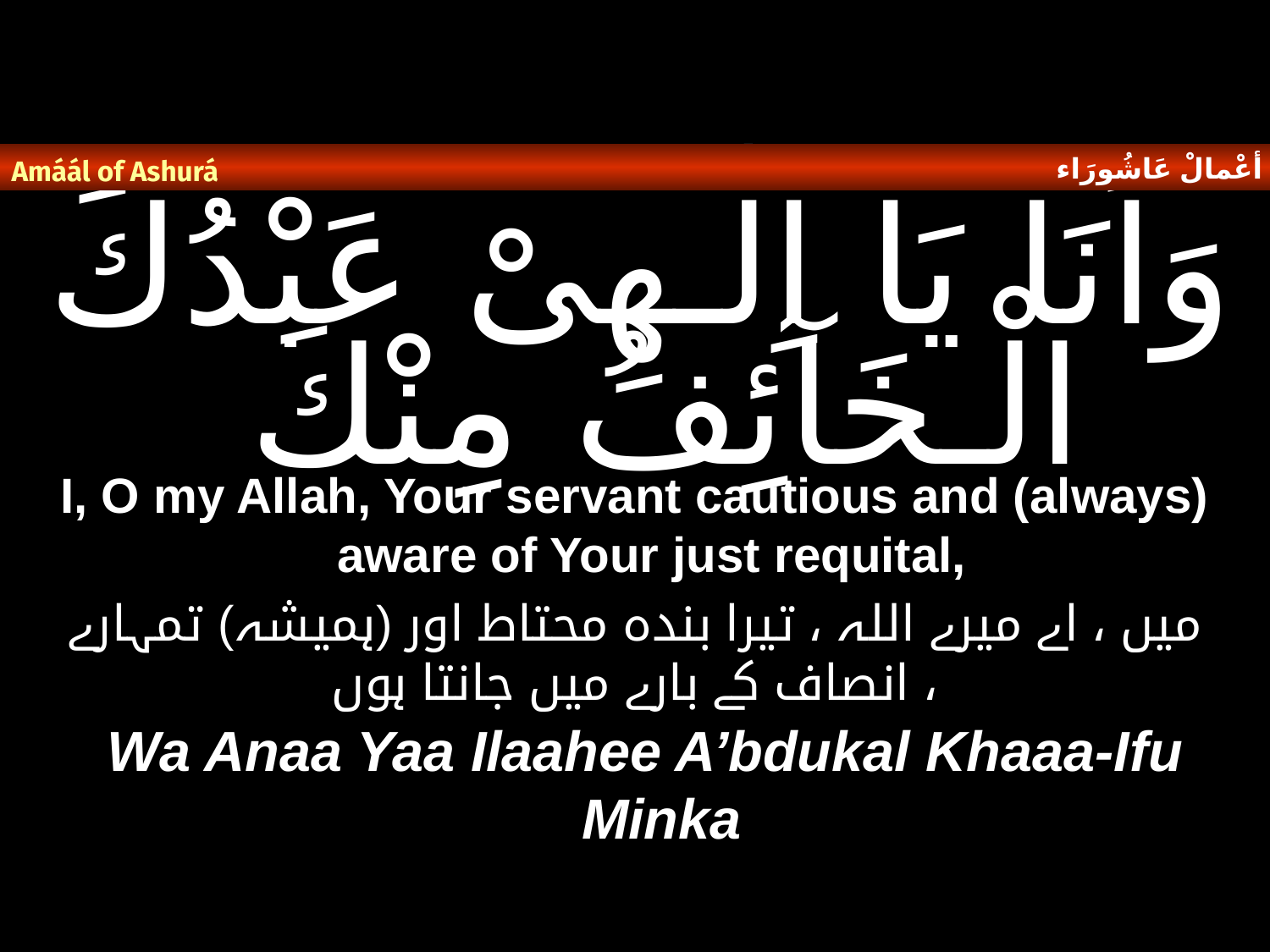

أعْمالْ عَاشُورَاء
Amáál of Ashurá
# وَاَنَا يَا اِلٰـهِىْ عَبْدُكَ الْـخَآئِفُ مِنْكَ
I, O my Allah, Your servant cautious and (always) aware of Your just requital,
میں ، اے میرے اللہ ، تیرا بندہ محتاط اور (ہمیشہ) تمہارے انصاف کے بارے میں جانتا ہوں ،

Wa Anaa Yaa Ilaahee A’bdukal Khaaa-Ifu Minka